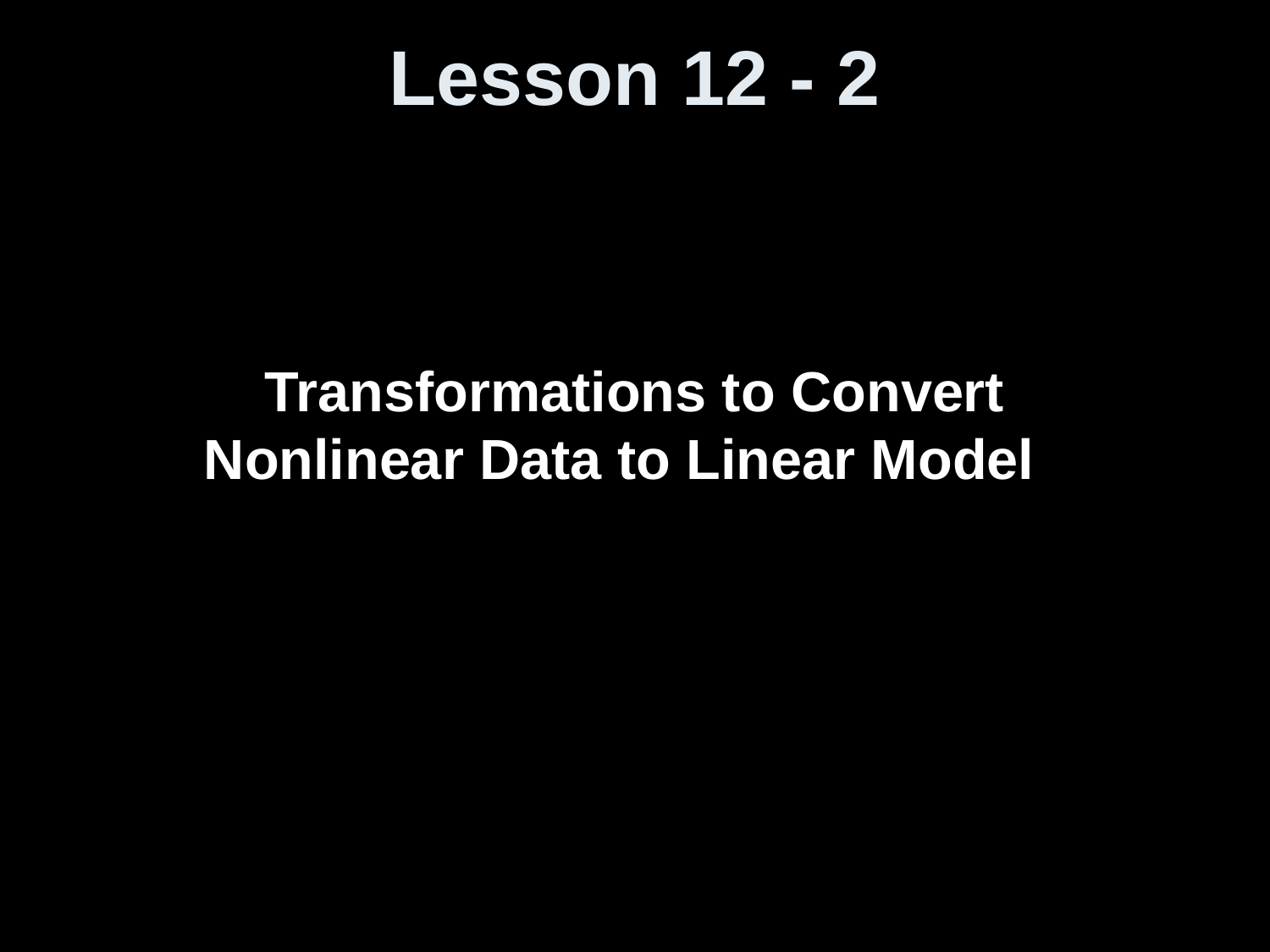

# Lesson 12 - 2
Transformations to Convert Nonlinear Data to Linear Model